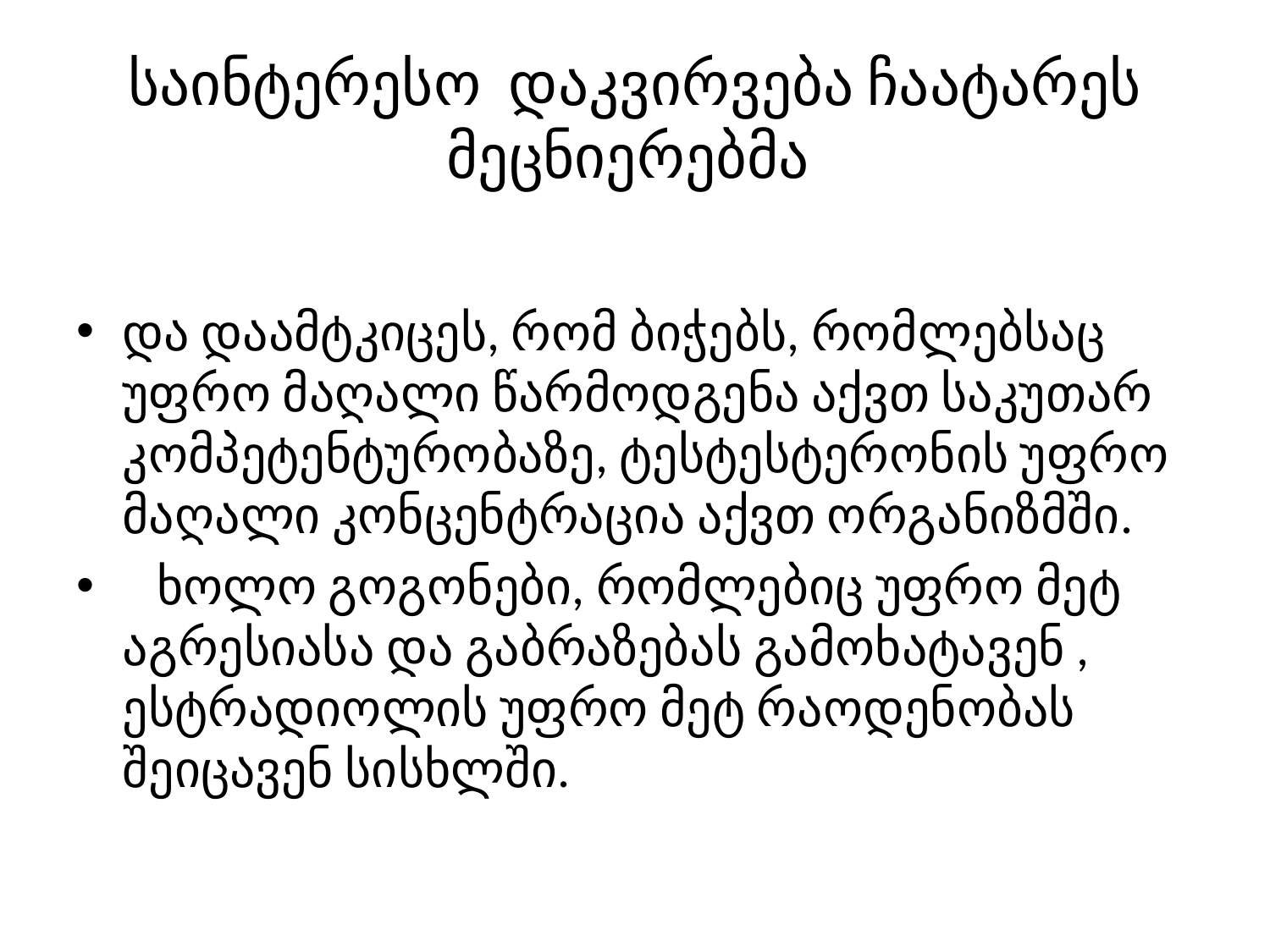

# საინტერესო  დაკვირვება ჩაატარეს მეცნიერებმა

და დაამტკიცეს, რომ ბიჭებს, რომლებსაც უფრო მაღალი წარმოდგენა აქვთ საკუთარ კომპეტენტურობაზე, ტესტესტერონის უფრო მაღალი კონცენტრაცია აქვთ ორგანიზმში.
   ხოლო გოგონები, რომლებიც უფრო მეტ აგრესიასა და გაბრაზებას გამოხატავენ , ესტრადიოლის უფრო მეტ რაოდენობას შეიცავენ სისხლში.